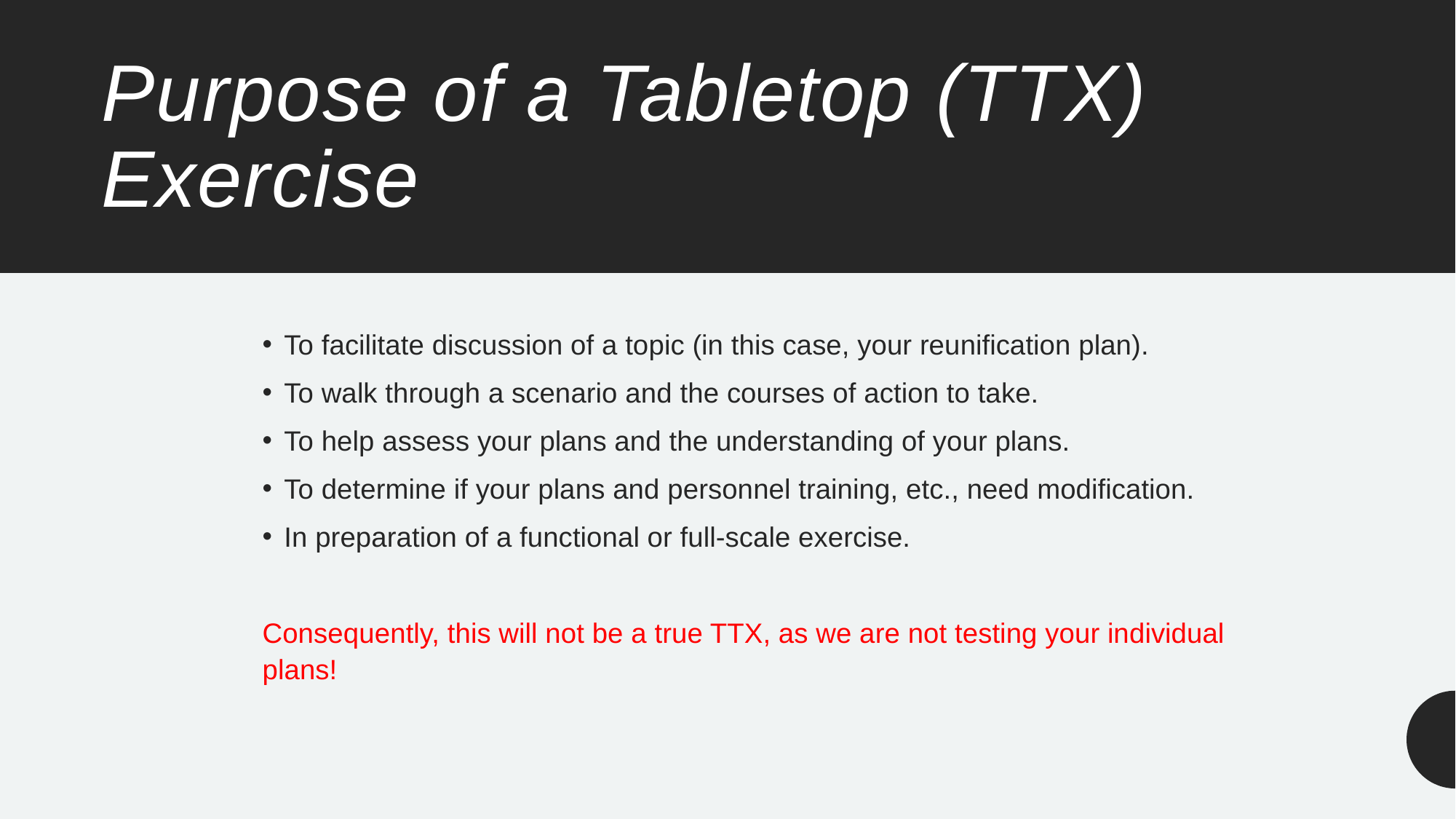

# Purpose of a Tabletop (TTX) Exercise
To facilitate discussion of a topic (in this case, your reunification plan).
To walk through a scenario and the courses of action to take.
To help assess your plans and the understanding of your plans.
To determine if your plans and personnel training, etc., need modification.
In preparation of a functional or full-scale exercise.

Consequently, this will not be a true TTX, as we are not testing your individual plans!